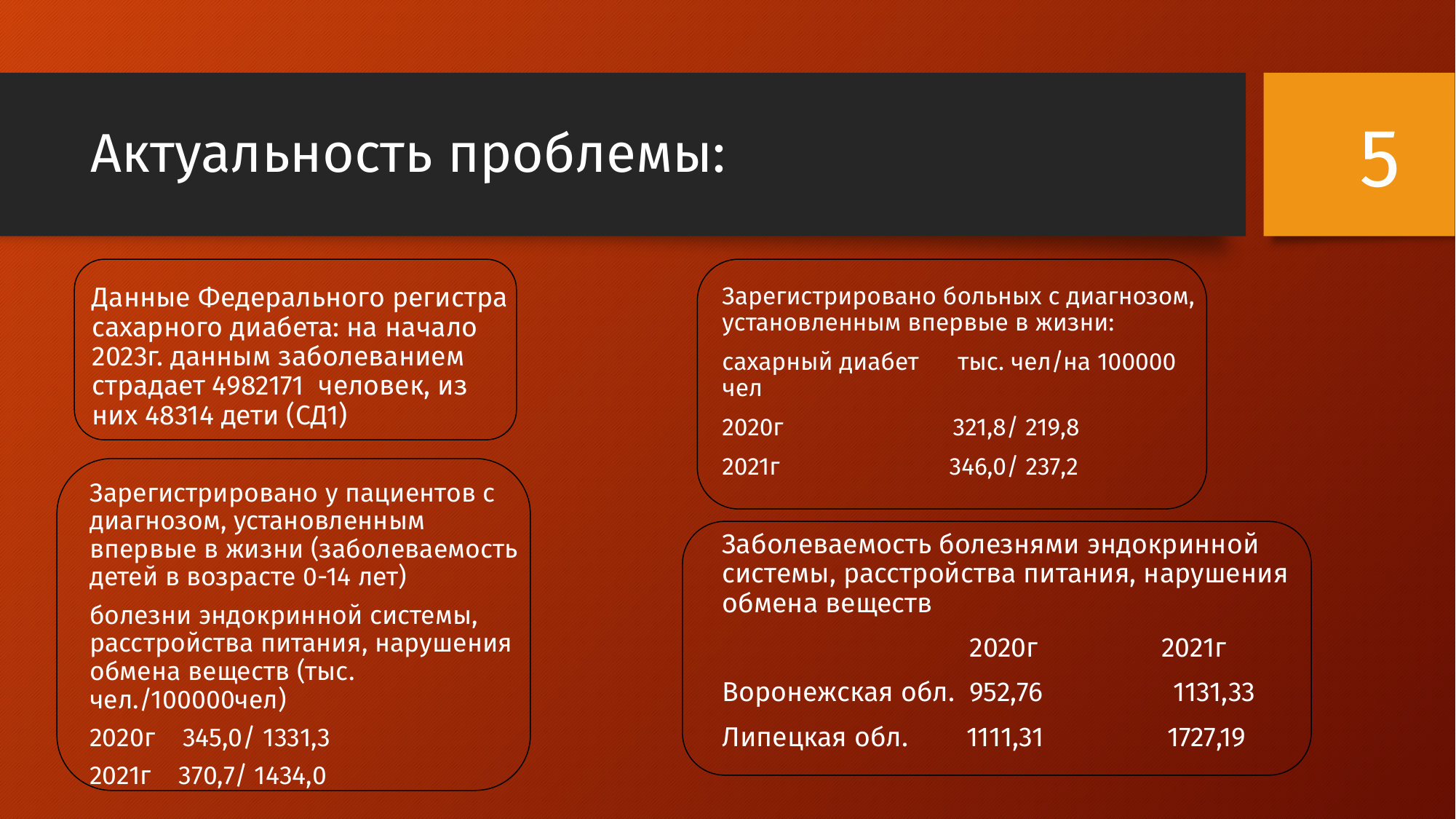

# Актуальность проблемы:
5

Данные Федерального регистра сахарного диабета: на начало 2023г. данным заболеванием страдает 4982171  человек, из них 48314 дети (СД1)

Зарегистрировано больных с диагнозом, установленным впервые в жизни:
сахарный диабет      тыс. чел/на 100000 чел
2020г                          321,8/ 219,8
2021г                          346,0/ 237,2

Зарегистрировано у пациентов с диагнозом, установленным впервые в жизни (заболеваемость детей в возрасте 0-14 лет)
болезни эндокринной системы, расстройства питания, нарушения обмена веществ (тыс. чел./100000чел)
2020г    345,0/ 1331,3
2021г    370,7/ 1434,0

Заболеваемость болезнями эндокринной системы, расстройства питания, нарушения обмена веществ
                                  2020г                 2021г
Воронежская обл.  952,76                  1131,33
Липецкая обл.        1111,31                 1727,19